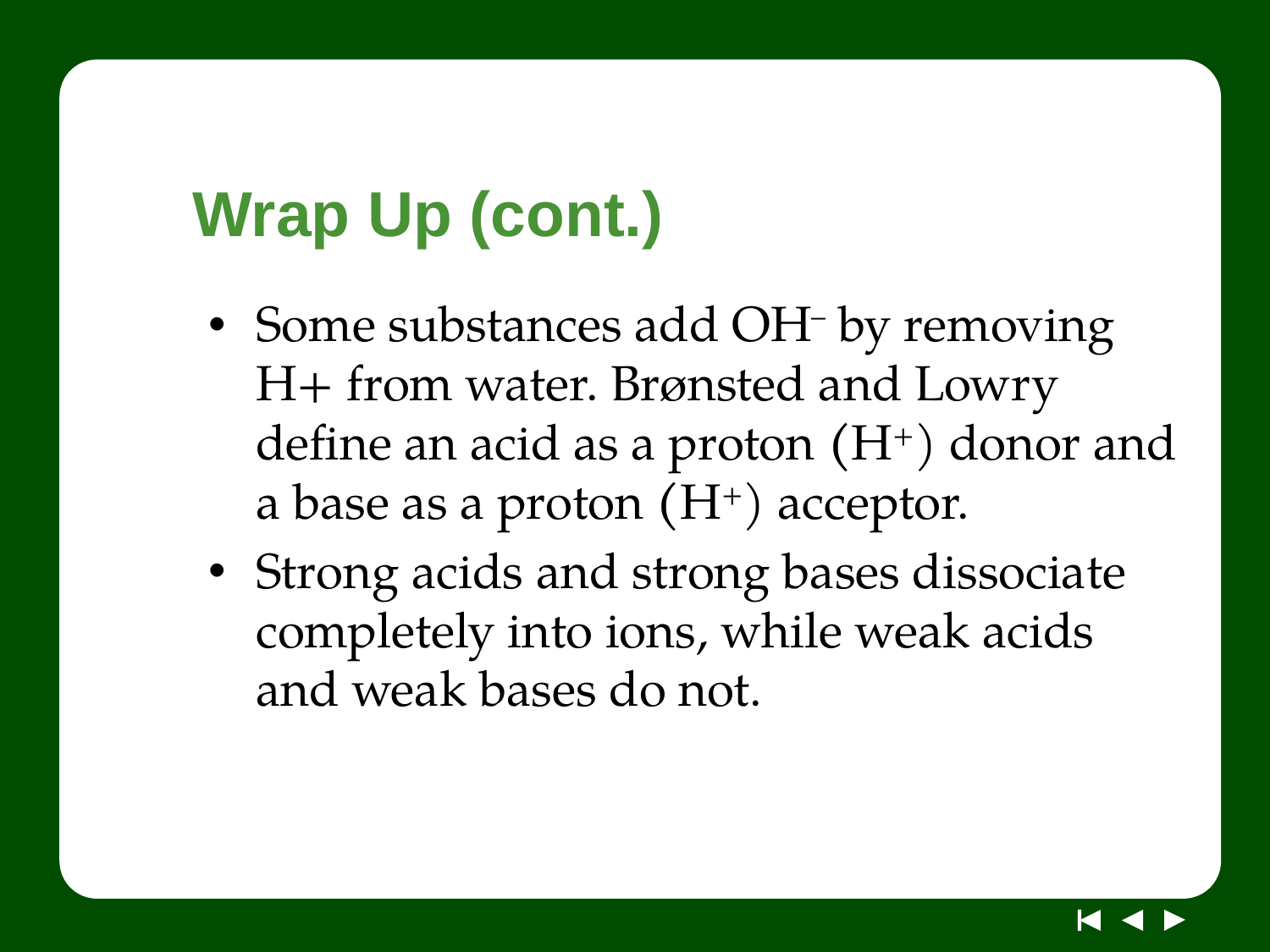

# Wrap Up (cont.)
Some substances add OH– by removing H+ from water. Brønsted and Lowry define an acid as a proton (H+) donor and a base as a proton (H+) acceptor.
Strong acids and strong bases dissociate completely into ions, while weak acids and weak bases do not.